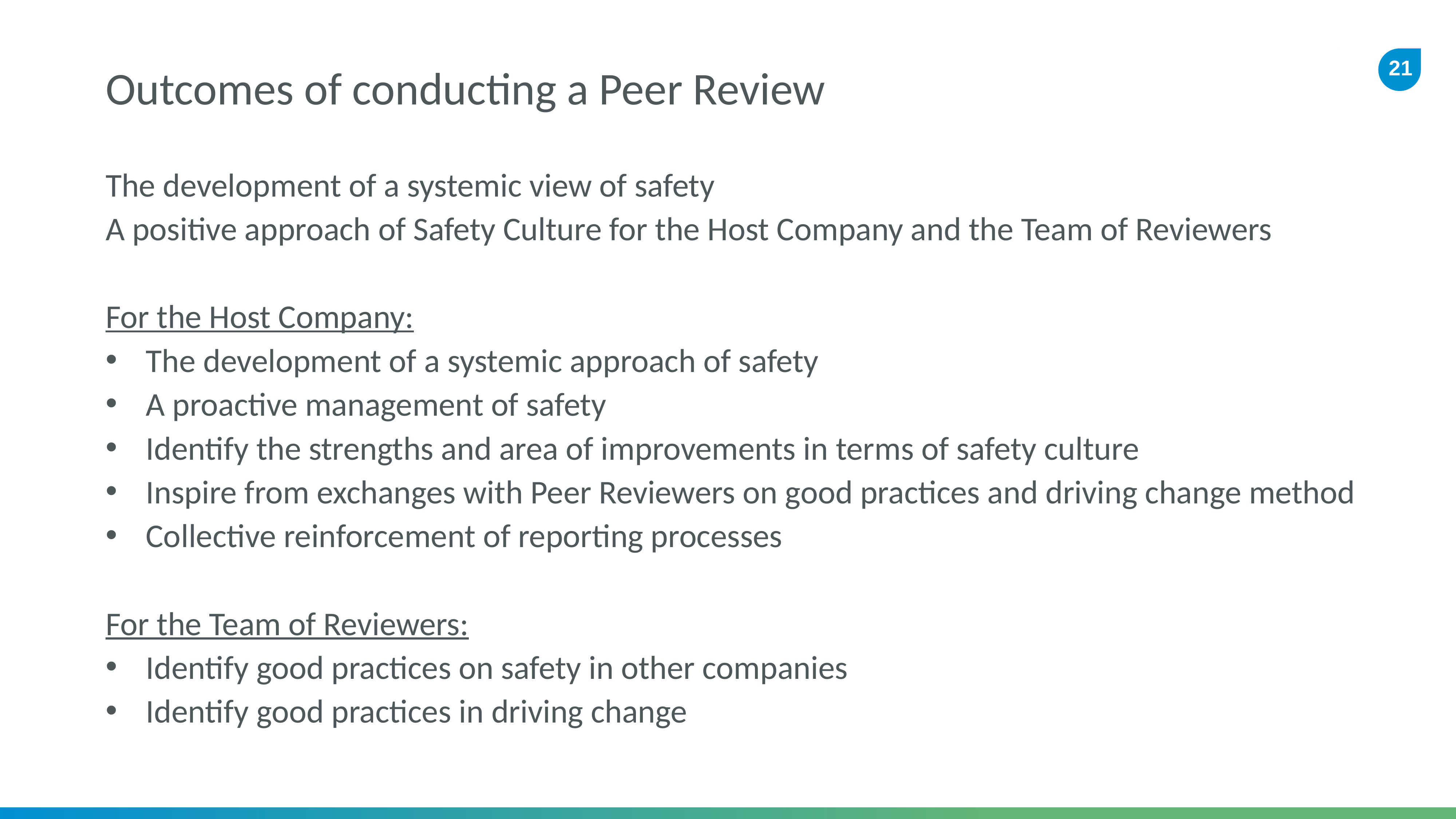

# Outcomes of conducting a Peer Review
The development of a systemic view of safety
A positive approach of Safety Culture for the Host Company and the Team of Reviewers

For the Host Company:
The development of a systemic approach of safety
A proactive management of safety
Identify the strengths and area of improvements in terms of safety culture
Inspire from exchanges with Peer Reviewers on good practices and driving change method
Collective reinforcement of reporting processes

For the Team of Reviewers:
Identify good practices on safety in other companies
Identify good practices in driving change